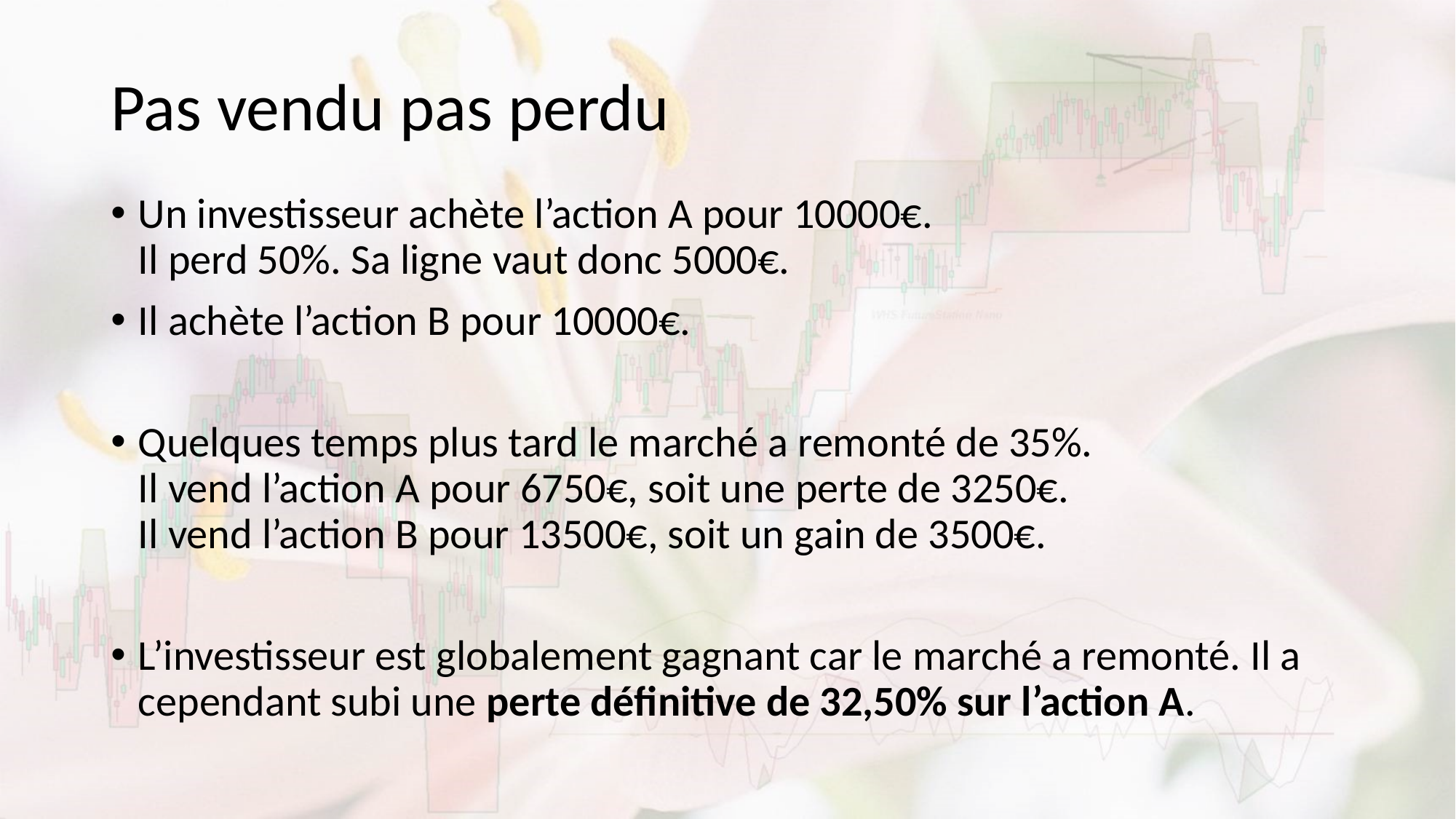

# Pas vendu pas perdu
Un investisseur achète l’action A pour 10000€.
Il perd 50%. Sa ligne vaut donc 5000€.
Il achète l’action B pour 10000€.

Quelques temps plus tard le marché a remonté de 35%.
Il vend l’action A pour 6750€, soit une perte de 3250€.
Il vend l’action B pour 13500€, soit un gain de 3500€.

L’investisseur est globalement gagnant car le marché a remonté. Il a cependant subi une perte définitive de 32,50% sur l’action A.